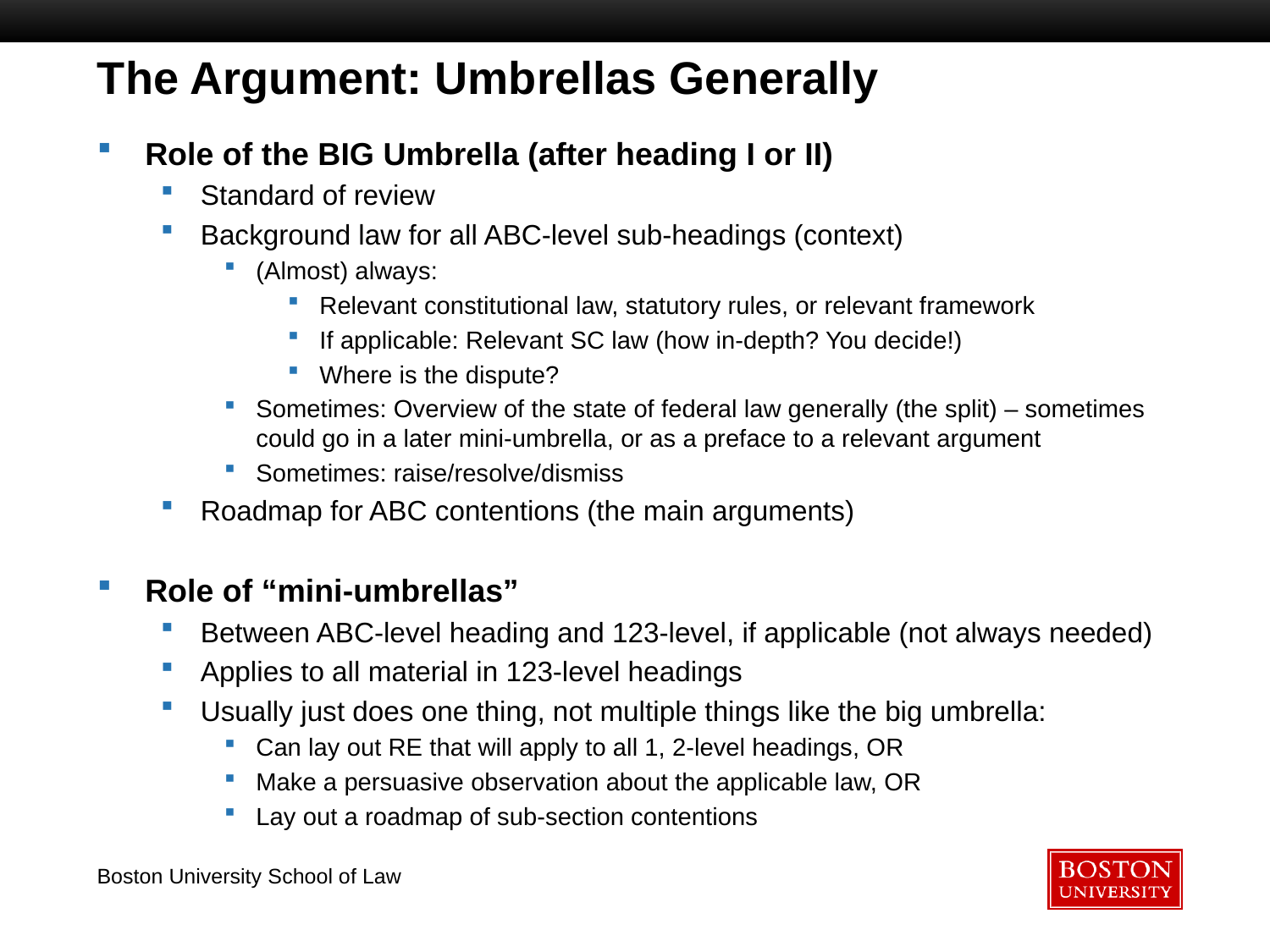

# The Argument: Umbrellas Generally
Role of the BIG Umbrella (after heading I or II)
Standard of review
Background law for all ABC-level sub-headings (context)
(Almost) always:
Relevant constitutional law, statutory rules, or relevant framework
If applicable: Relevant SC law (how in-depth? You decide!)
Where is the dispute?
Sometimes: Overview of the state of federal law generally (the split) – sometimes could go in a later mini-umbrella, or as a preface to a relevant argument
Sometimes: raise/resolve/dismiss
Roadmap for ABC contentions (the main arguments)

Role of “mini-umbrellas”
Between ABC-level heading and 123-level, if applicable (not always needed)
Applies to all material in 123-level headings
Usually just does one thing, not multiple things like the big umbrella:
Can lay out RE that will apply to all 1, 2-level headings, OR
Make a persuasive observation about the applicable law, OR
Lay out a roadmap of sub-section contentions